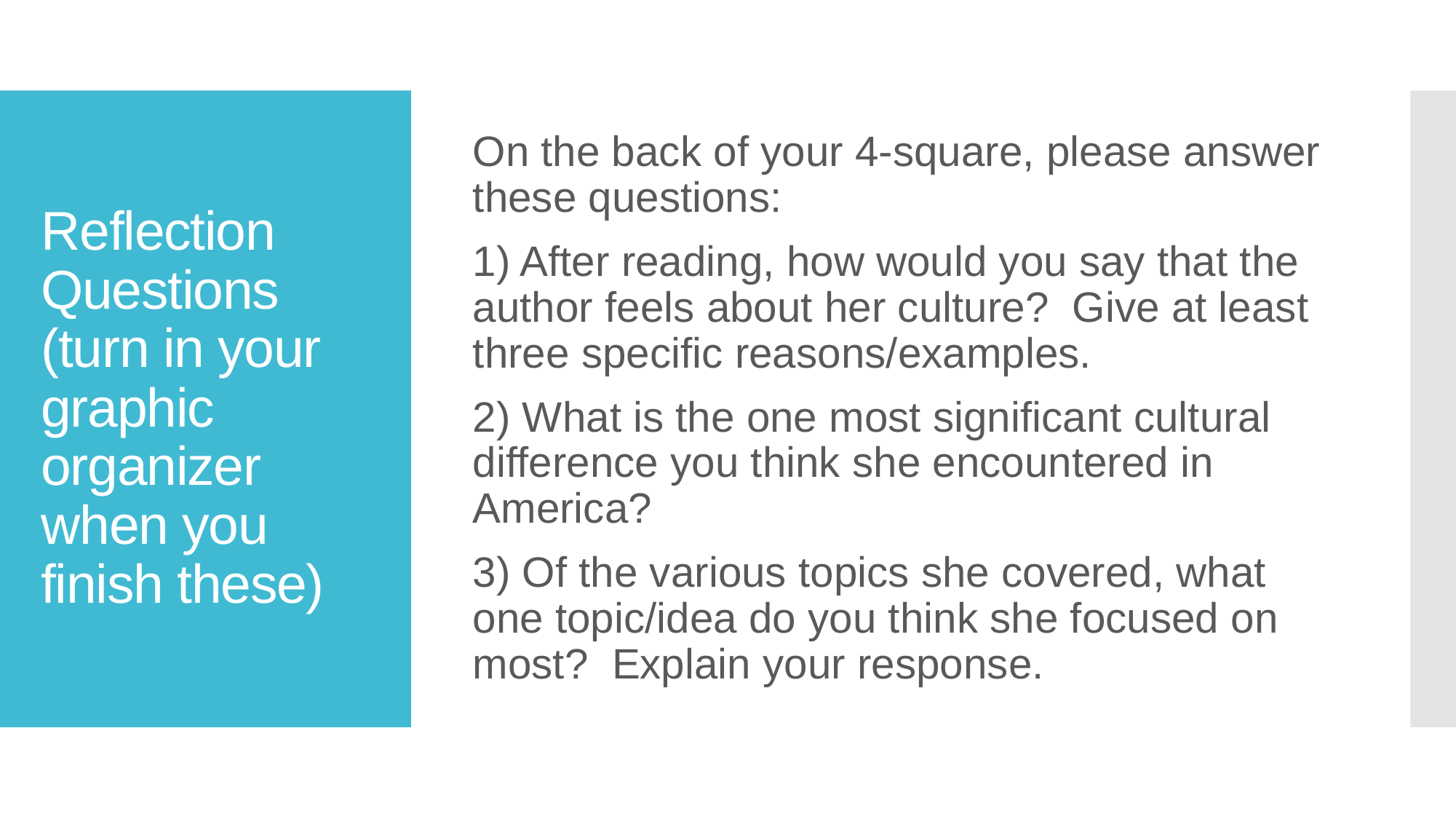

On the back of your 4-square, please answer these questions:
1) After reading, how would you say that the author feels about her culture?  Give at least three specific reasons/examples.
2) What is the one most significant cultural difference you think she encountered in America?
3) Of the various topics she covered, what one topic/idea do you think she focused on most?  Explain your response.
# Reflection Questions (turn in your graphic organizer when you finish these)